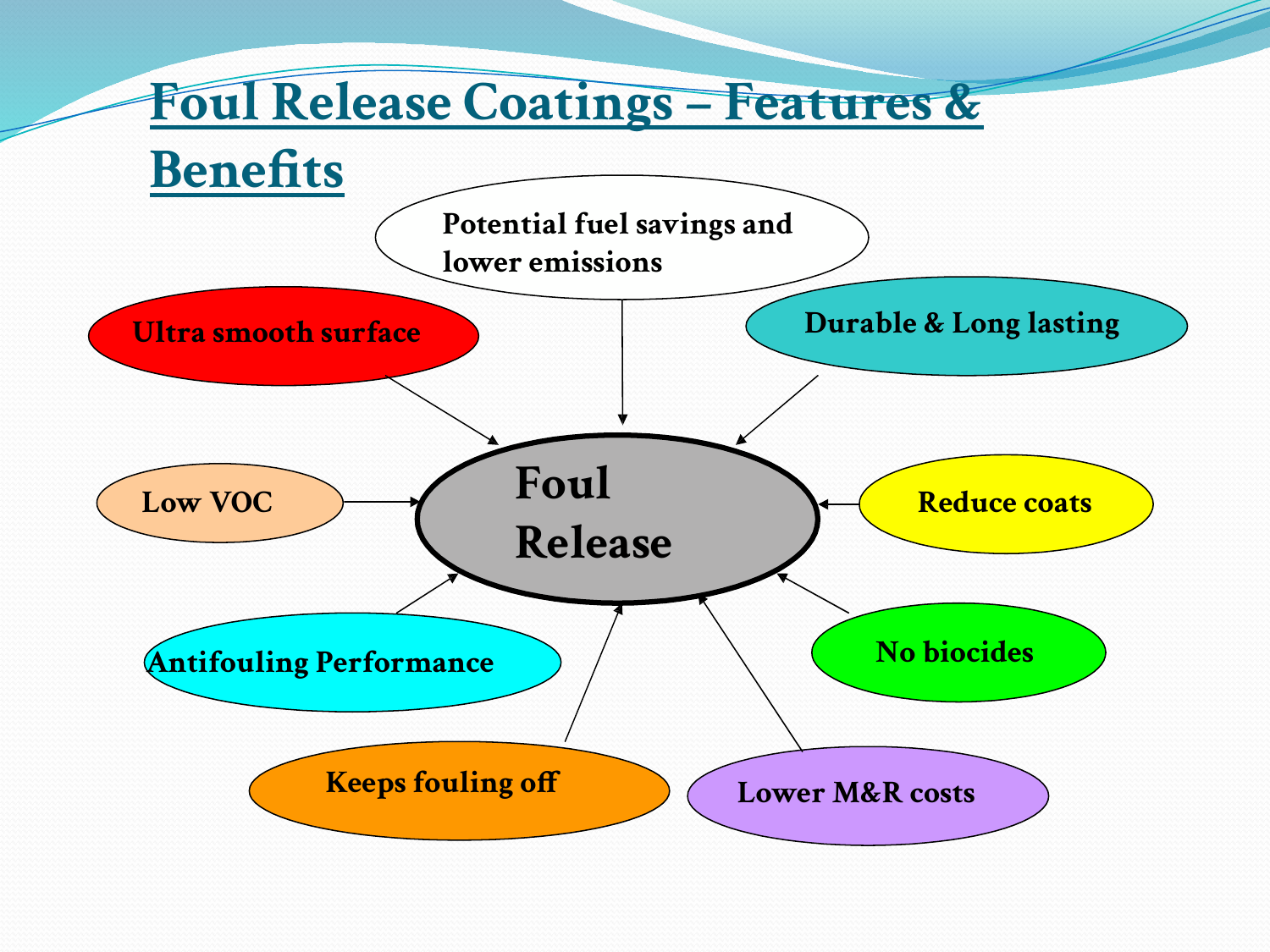

Foul Release Coatings – Features & Benefits

Potential fuel savings and lower emissions
Durable & Long lasting
Ultra smooth surface
Foul Release
Low VOC
Reduce coats
No biocides
Antifouling Performance
Keeps fouling off
Lower M&R costs